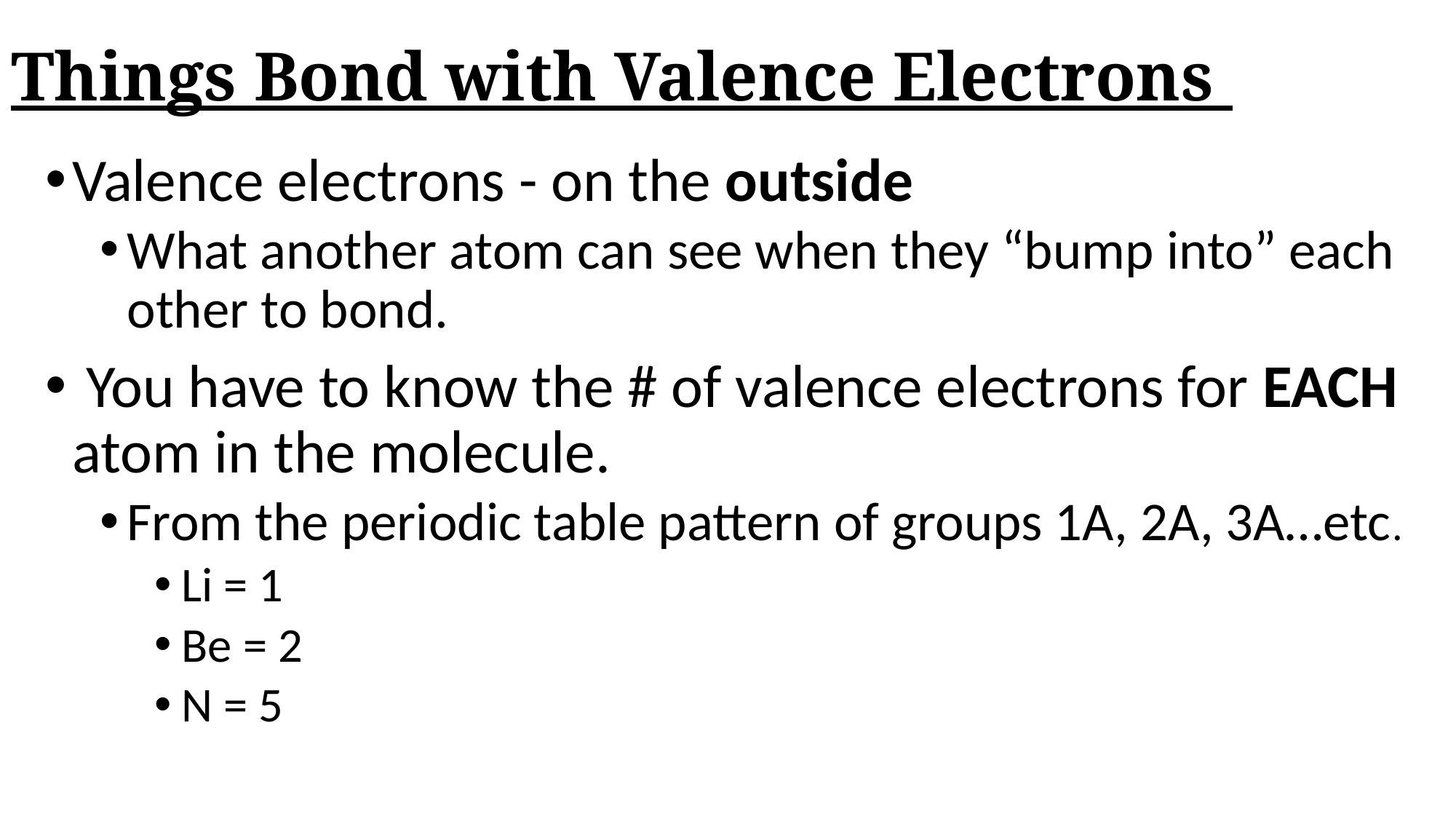

# Things Bond with Valence Electrons
Valence electrons - on the outside
What another atom can see when they “bump into” each other to bond.
 You have to know the # of valence electrons for EACH atom in the molecule.
From the periodic table pattern of groups 1A, 2A, 3A…etc.
Li = 1
Be = 2
N = 5